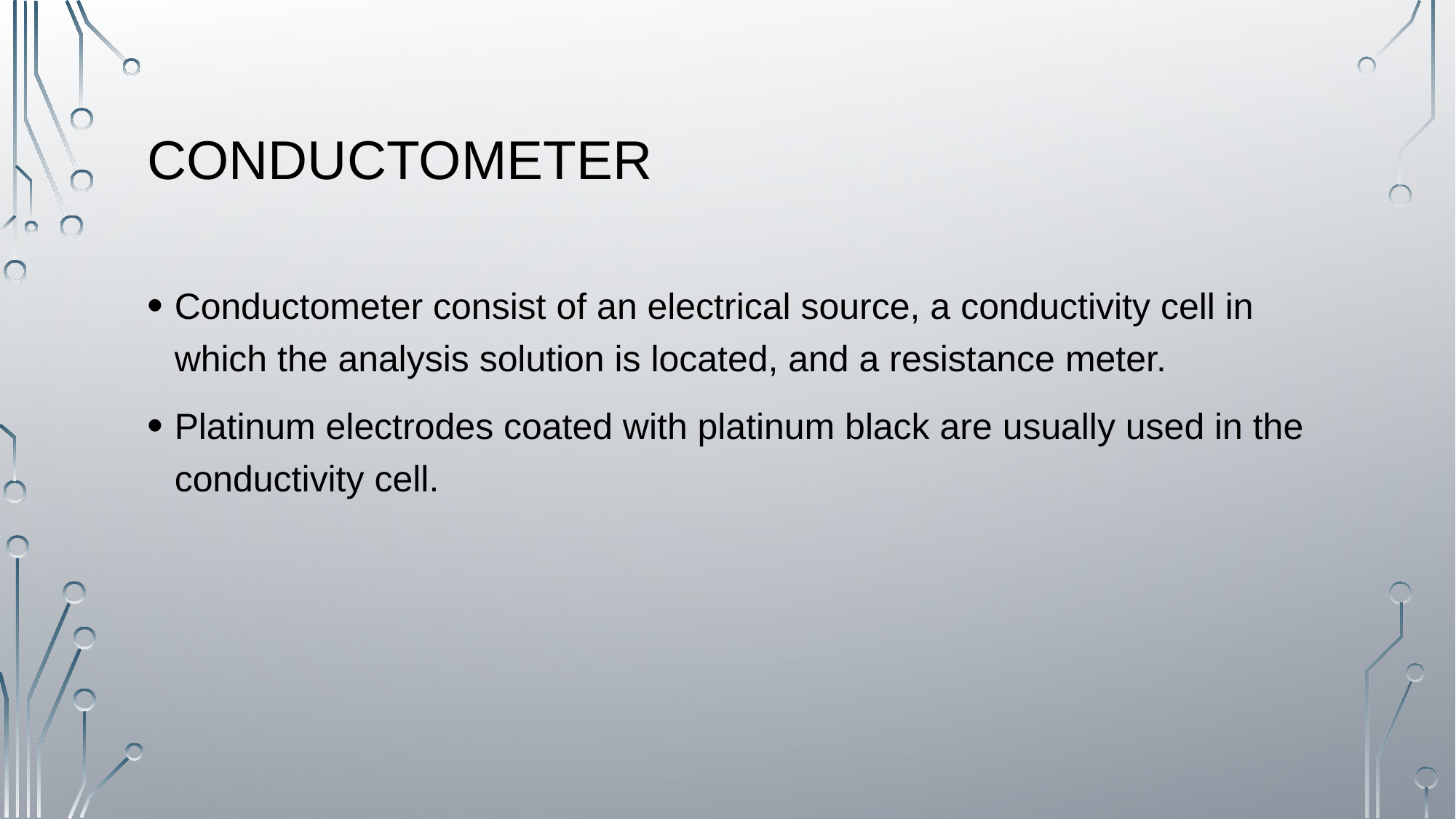

# Conductometer
Conductometer consist of an electrical source, a conductivity cell in which the analysis solution is located, and a resistance meter.
Platinum electrodes coated with platinum black are usually used in the conductivity cell.